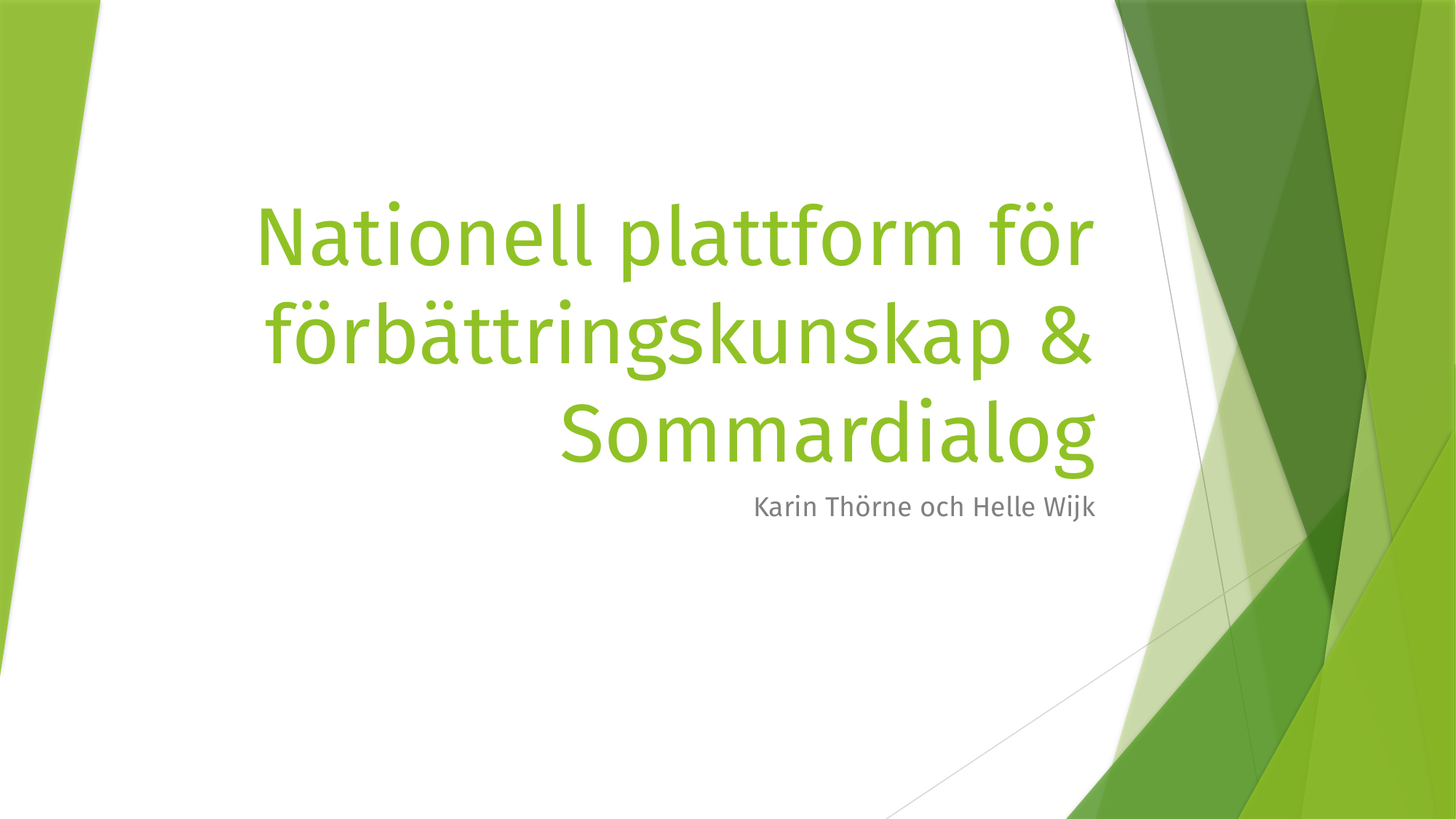

# Nationell plattform för förbättringskunskap & Sommardialog
Karin Thörne och Helle Wijk